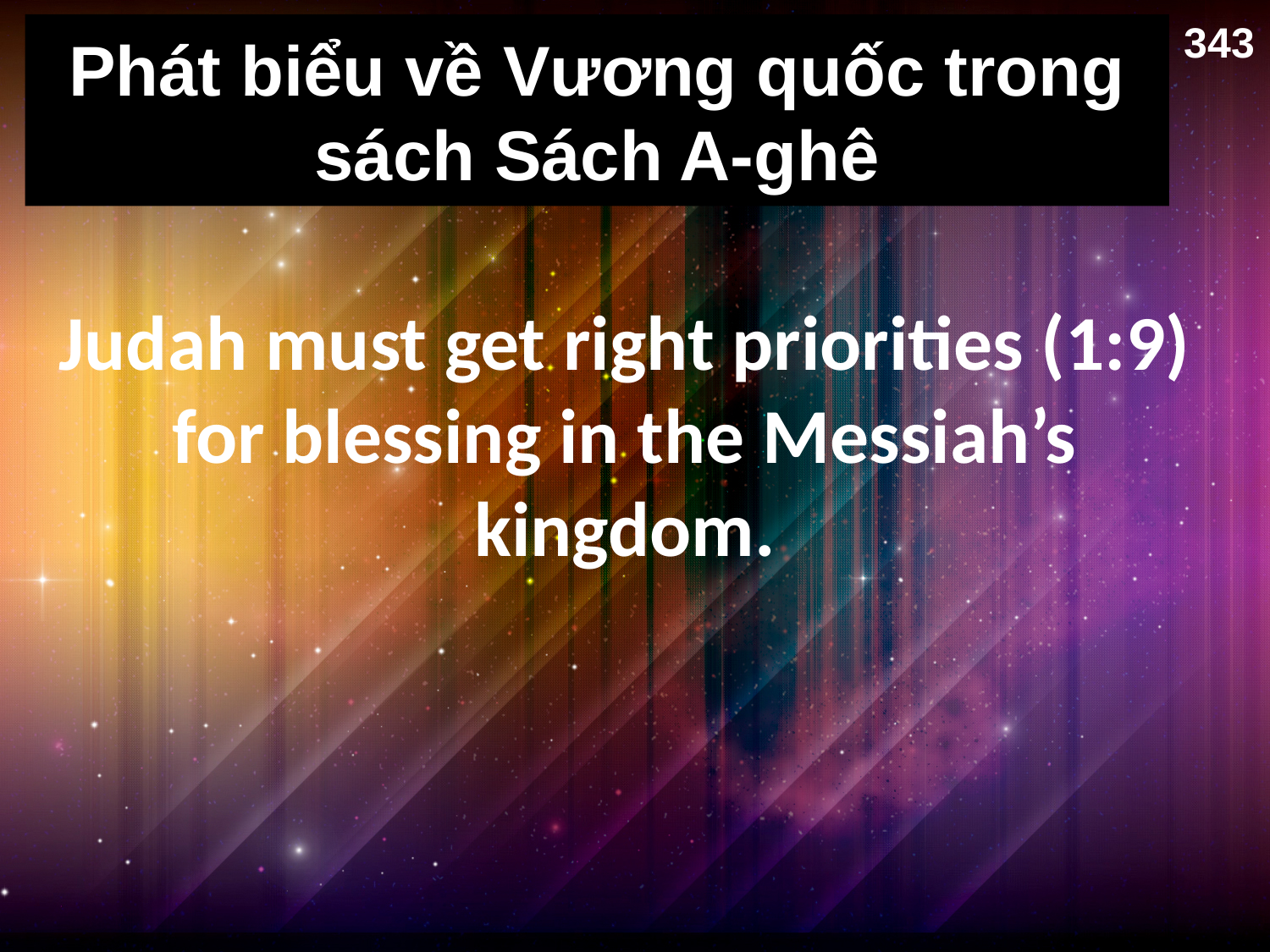

343
# Phát biểu về Vương quốc trong sách Sách A-ghê
Judah must get right priorities (1:9) for blessing in the Messiah’s kingdom.